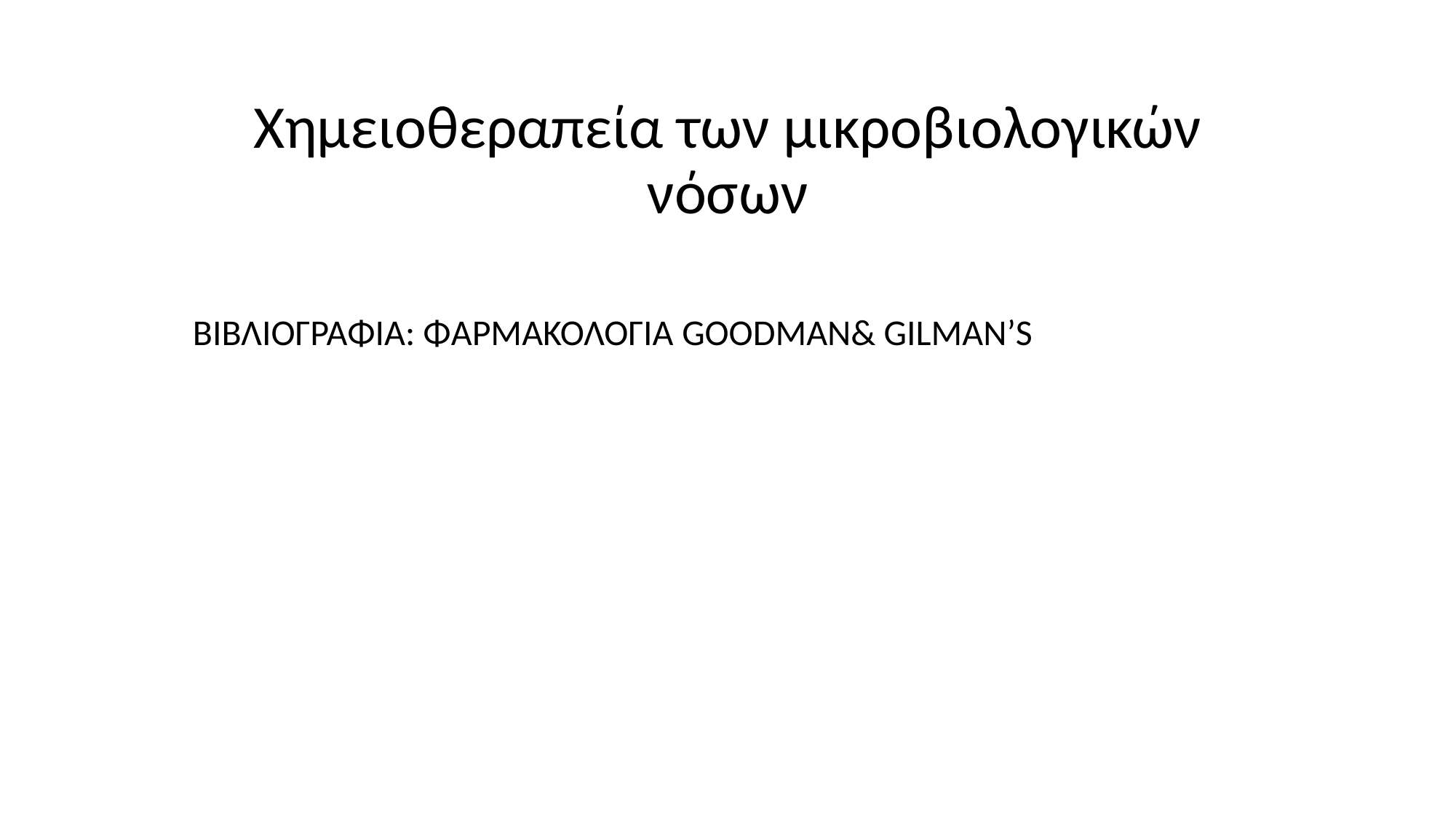

# Χημειοθεραπεία των μικροβιολογικών νόσων
ΒΙΒΛΙΟΓΡΑΦΙΑ: ΦΑΡΜΑΚΟΛΟΓΙΑ GOODMAN& GILMAN’S